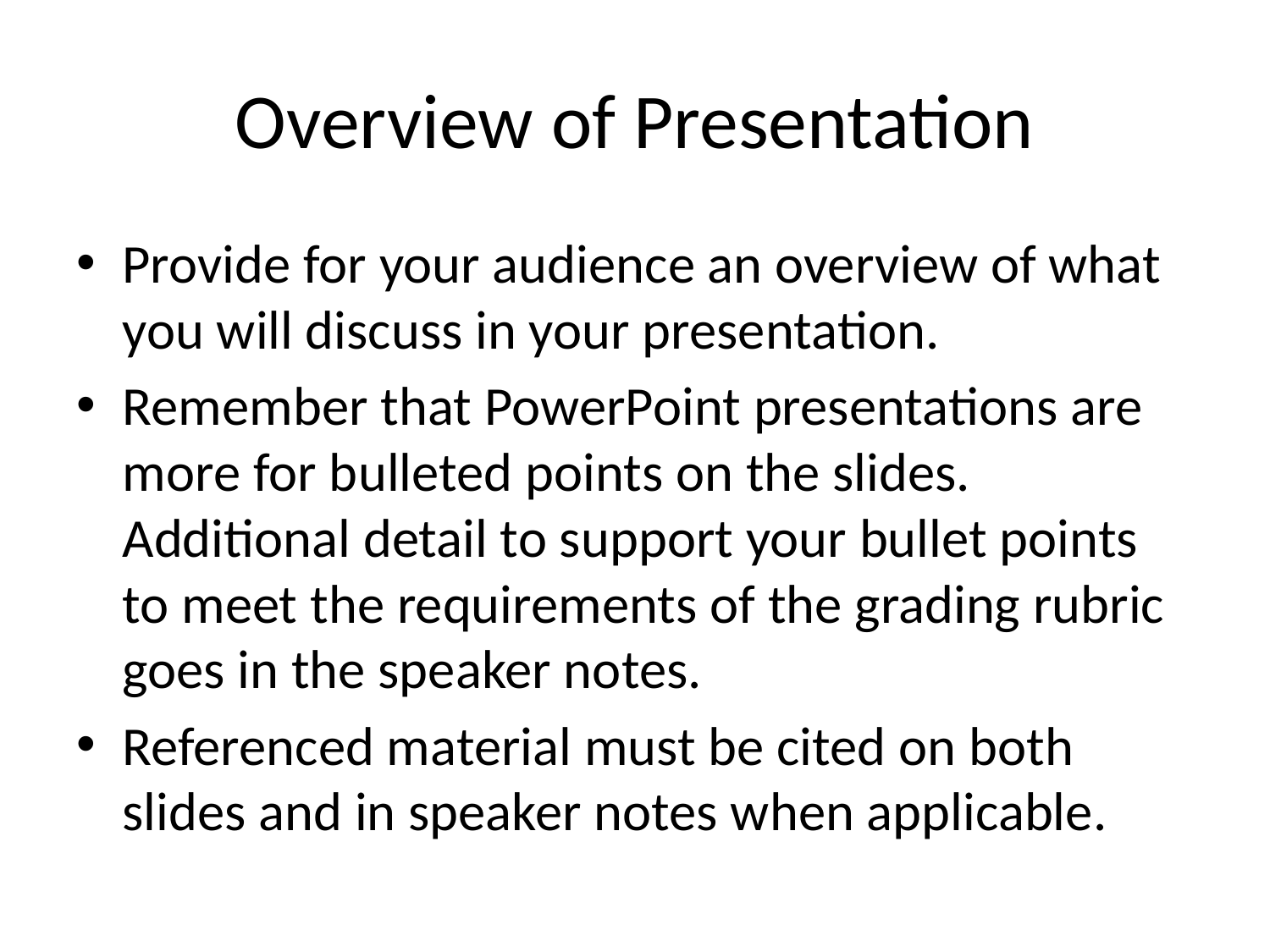

# Overview of Presentation
Provide for your audience an overview of what you will discuss in your presentation.
Remember that PowerPoint presentations are more for bulleted points on the slides. Additional detail to support your bullet points to meet the requirements of the grading rubric goes in the speaker notes.
Referenced material must be cited on both slides and in speaker notes when applicable.